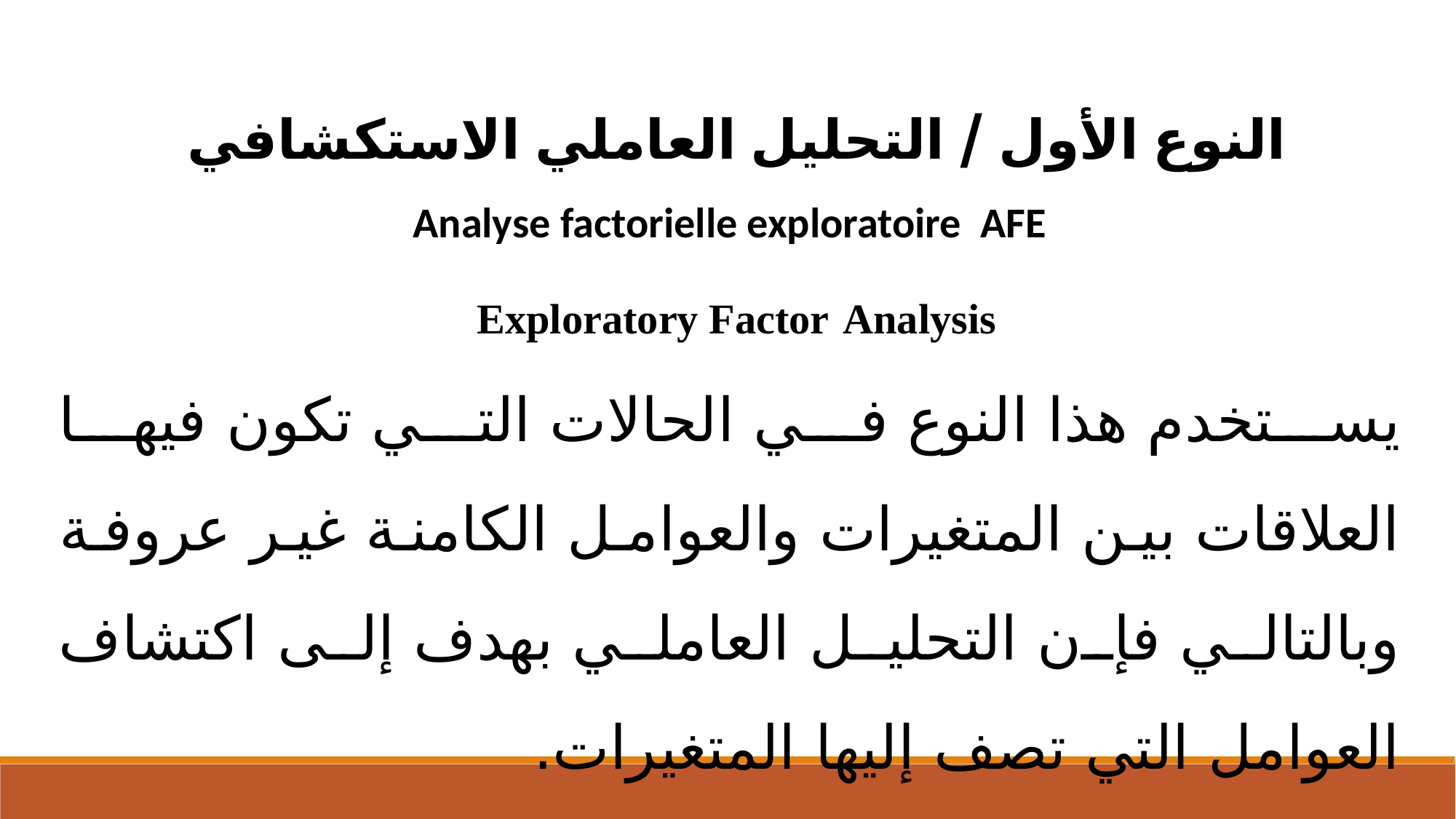

النوع الأول / التحليل العاملي الاستكشافي
Analyse factorielle exploratoire  AFE
Exploratory Factor Analysis
	يستخدم هذا النوع في الحالات التي تكون فيها العلاقات بين المتغيرات والعوامل الكامنة غير عروفة وبالتالي فإن التحليل العاملي بهدف إلى اكتشاف العوامل التي تصف إليها المتغيرات.